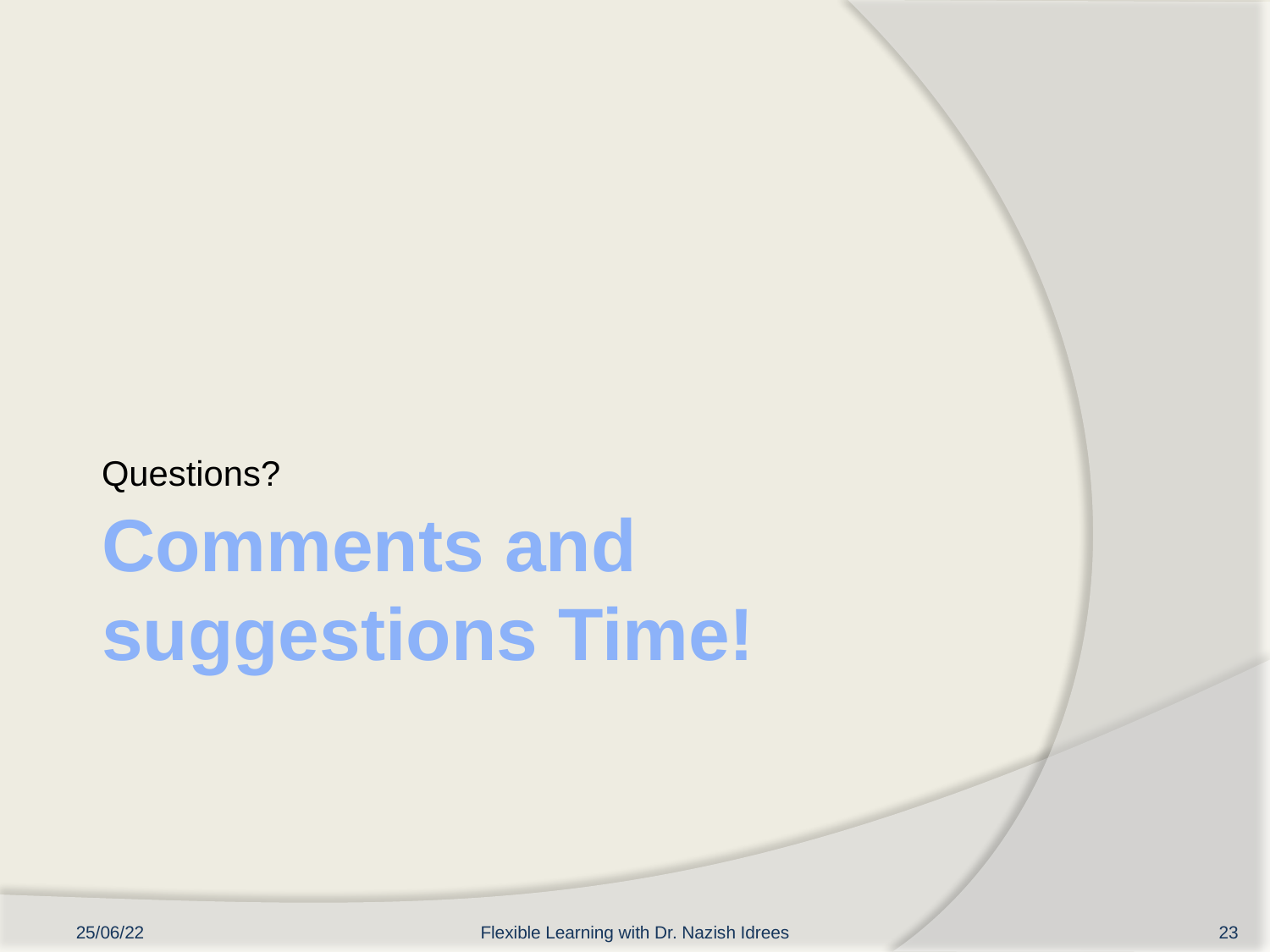

Questions?
# Comments and suggestions Time!
25/06/22
Flexible Learning with Dr. Nazish Idrees
23